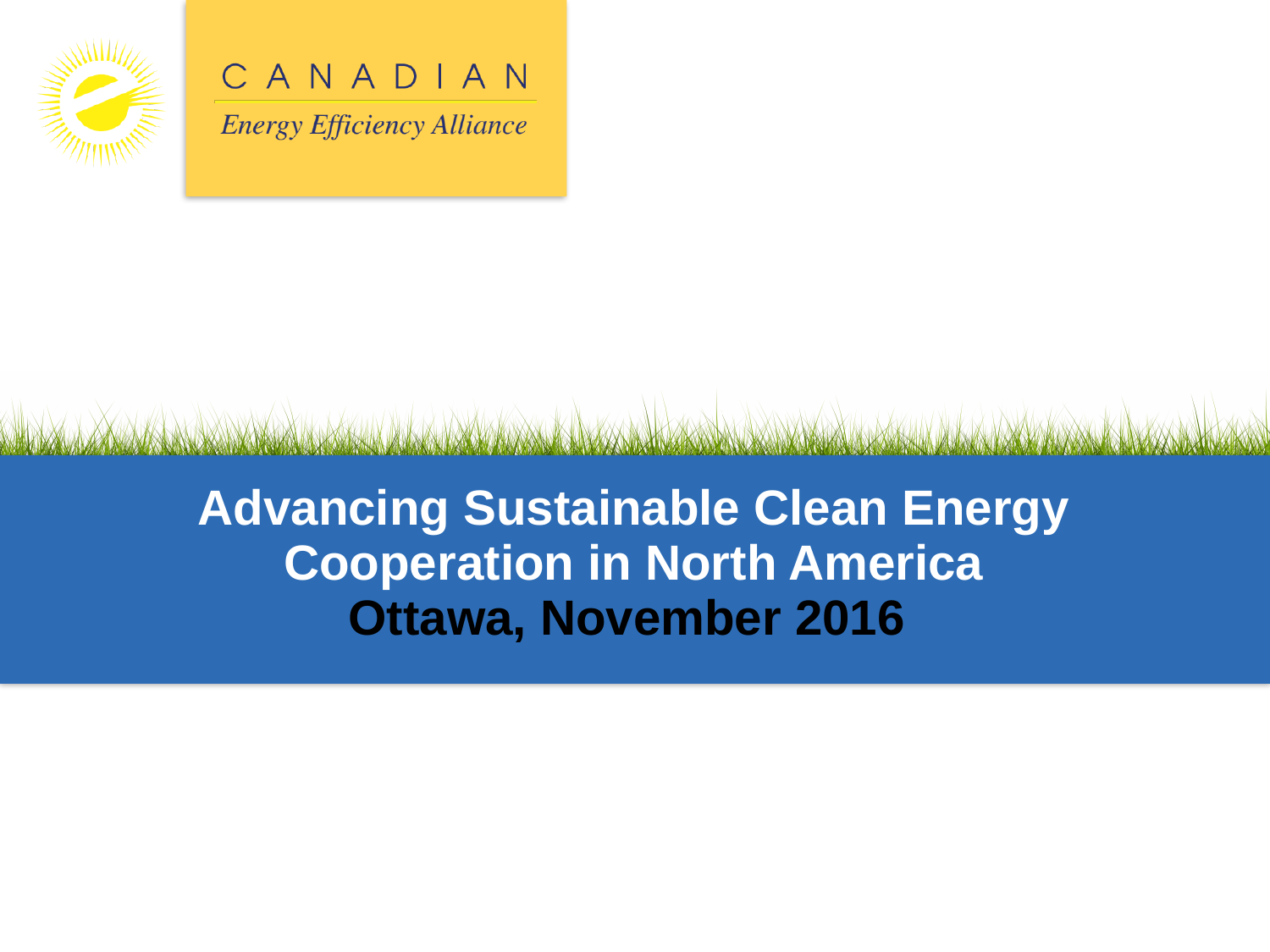

# Advancing Sustainable Clean Energy Cooperation in North America Ottawa, November 2016